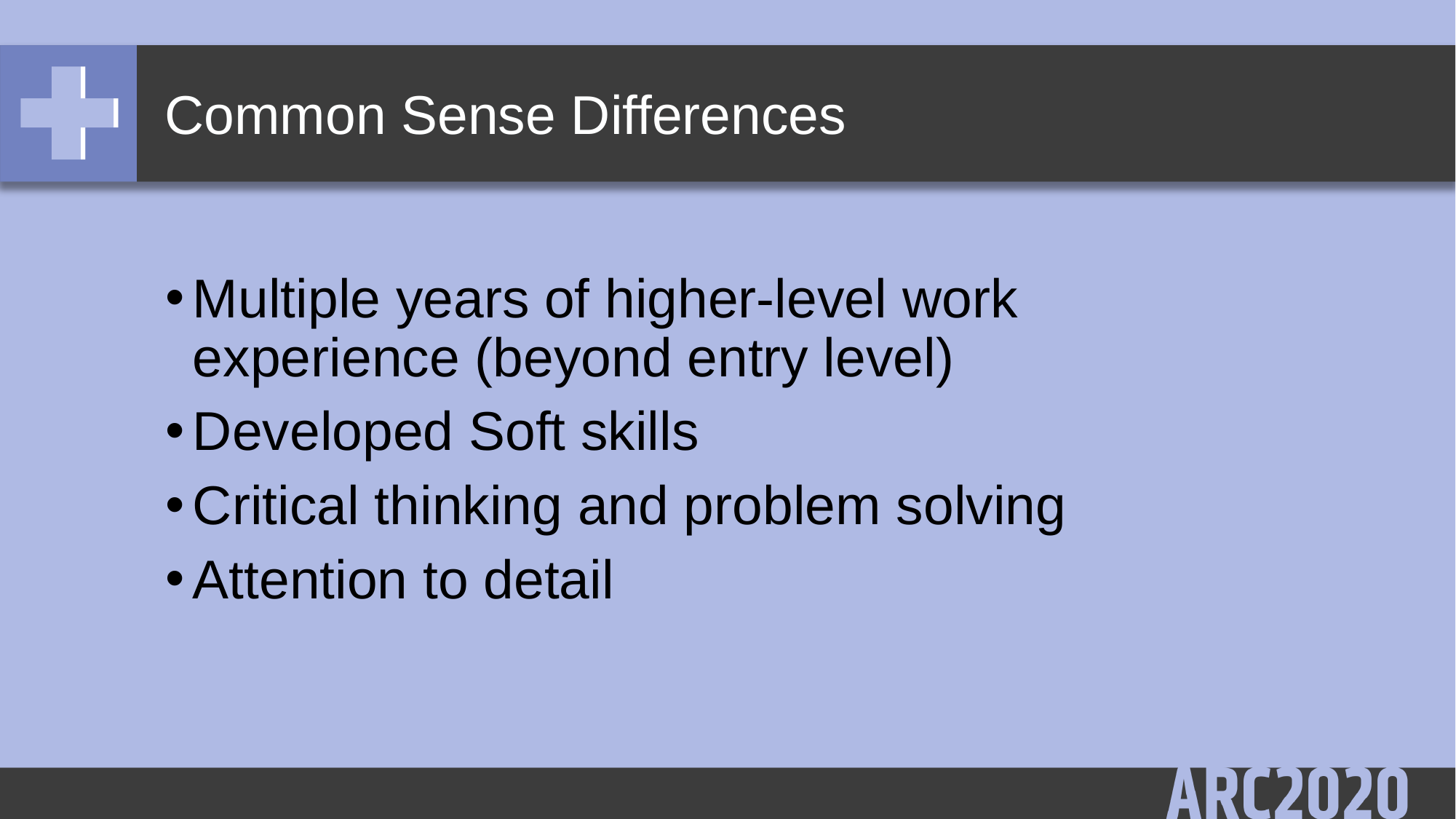

# Common Sense Differences
Multiple years of higher-level work experience (beyond entry level)
Developed Soft skills
Critical thinking and problem solving
Attention to detail